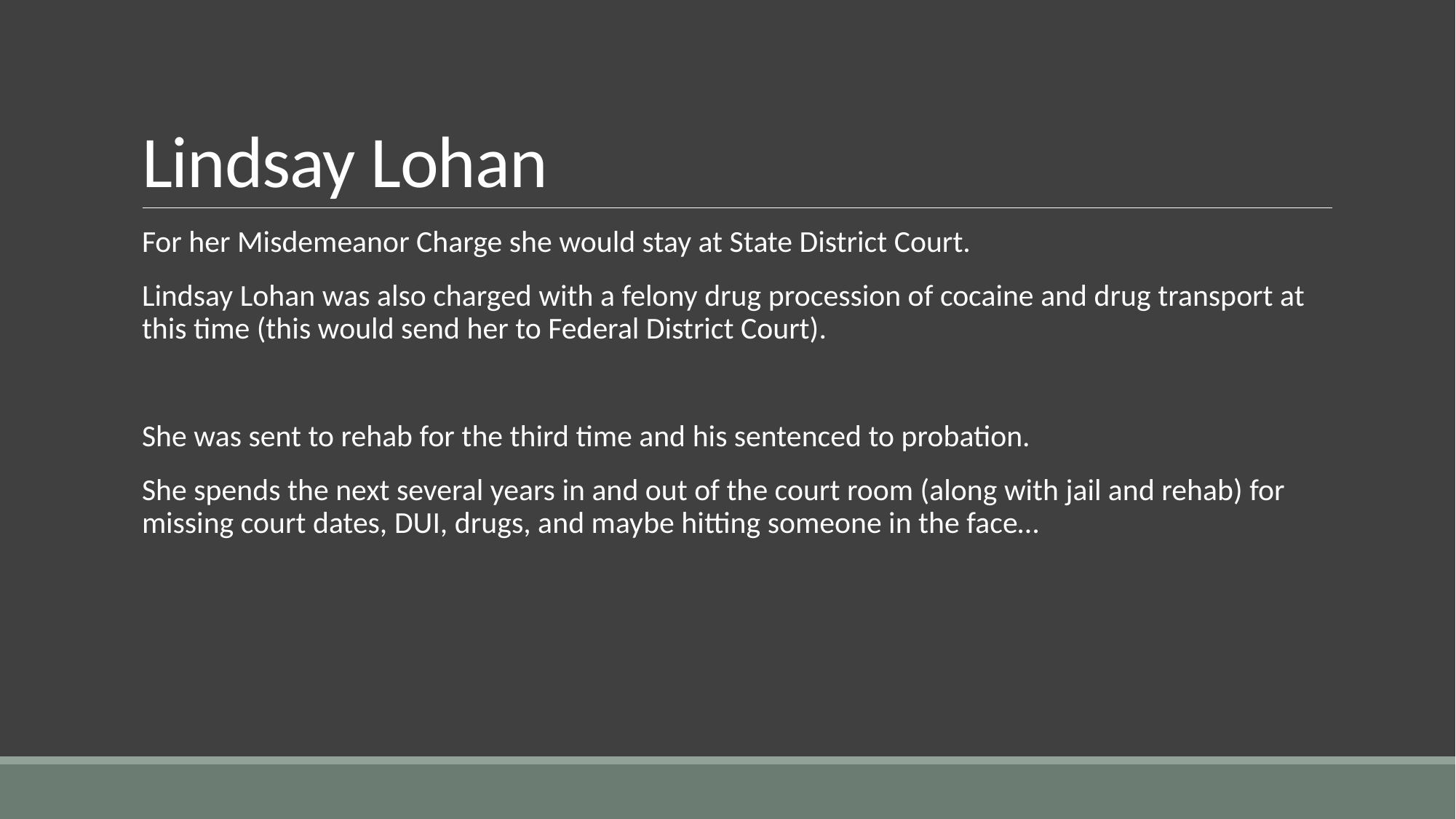

# Lindsay Lohan
For her Misdemeanor Charge she would stay at State District Court.
Lindsay Lohan was also charged with a felony drug procession of cocaine and drug transport at this time (this would send her to Federal District Court).

She was sent to rehab for the third time and his sentenced to probation.
She spends the next several years in and out of the court room (along with jail and rehab) for missing court dates, DUI, drugs, and maybe hitting someone in the face…